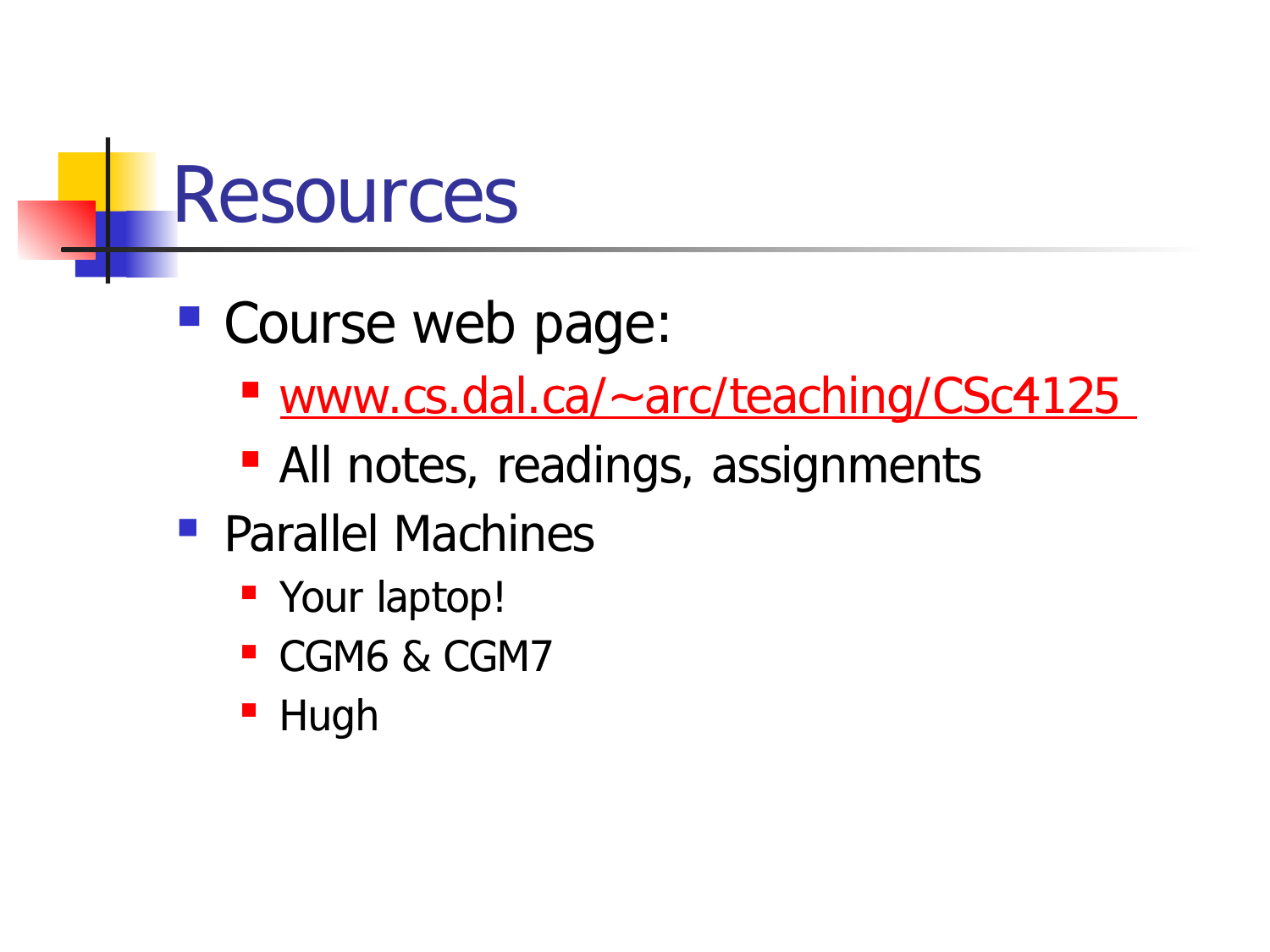

# Resources
Course web page:
www.cs.dal.ca/~arc/teaching/CSc4125
All notes, readings, assignments
Parallel Machines
Your laptop!
CGM6 & CGM7
Hugh